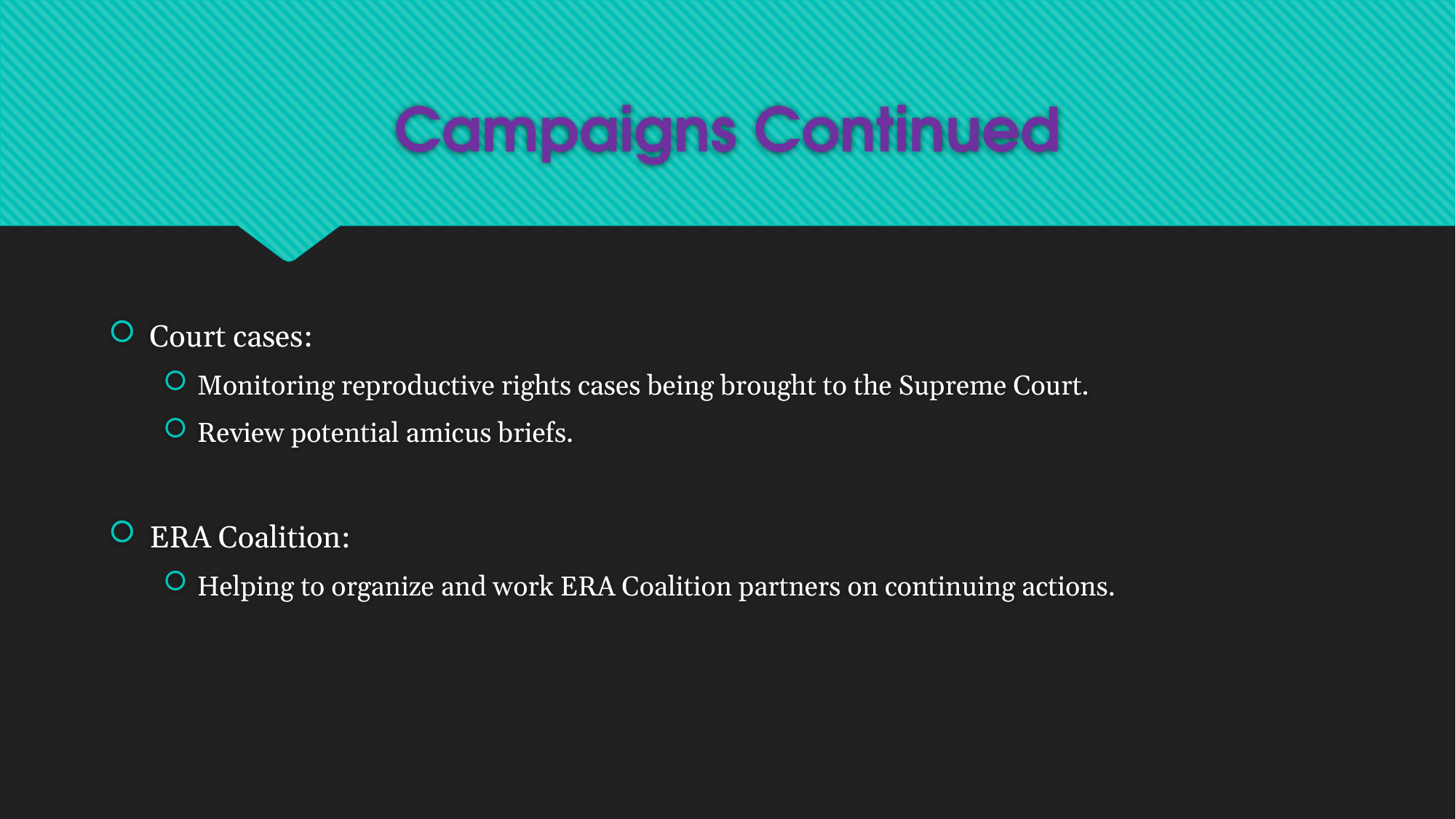

# Campaigns Continued
Court cases:
Monitoring reproductive rights cases being brought to the Supreme Court.
Review potential amicus briefs.

ERA Coalition:
Helping to organize and work ERA Coalition partners on continuing actions.